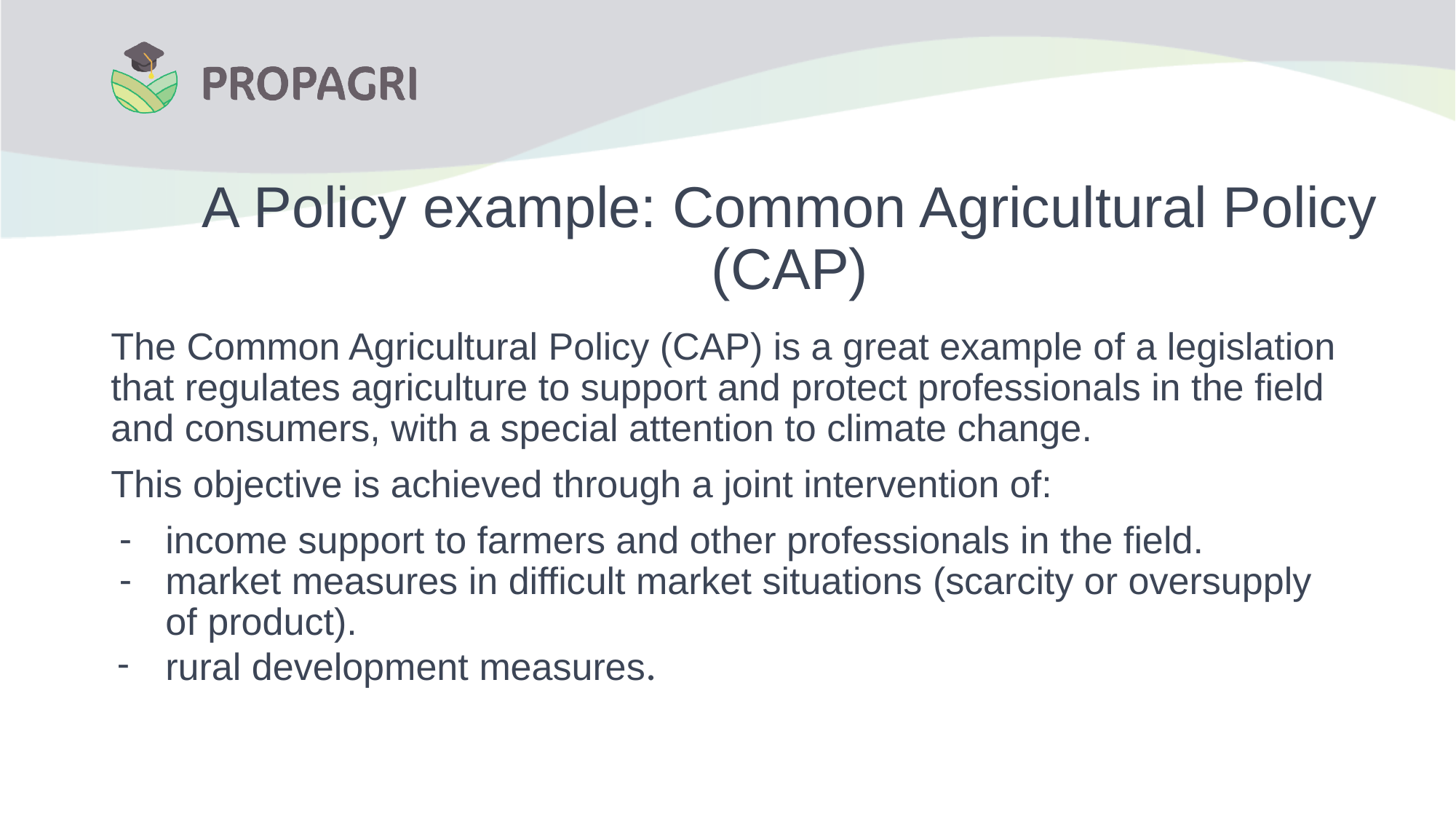

# A Policy example: Common Agricultural Policy (CAP)
The Common Agricultural Policy (CAP) is a great example of a legislation that regulates agriculture to support and protect professionals in the field and consumers, with a special attention to climate change.
This objective is achieved through a joint intervention of:
income support to farmers and other professionals in the field.
market measures in difficult market situations (scarcity or oversupply of product).
rural development measures.